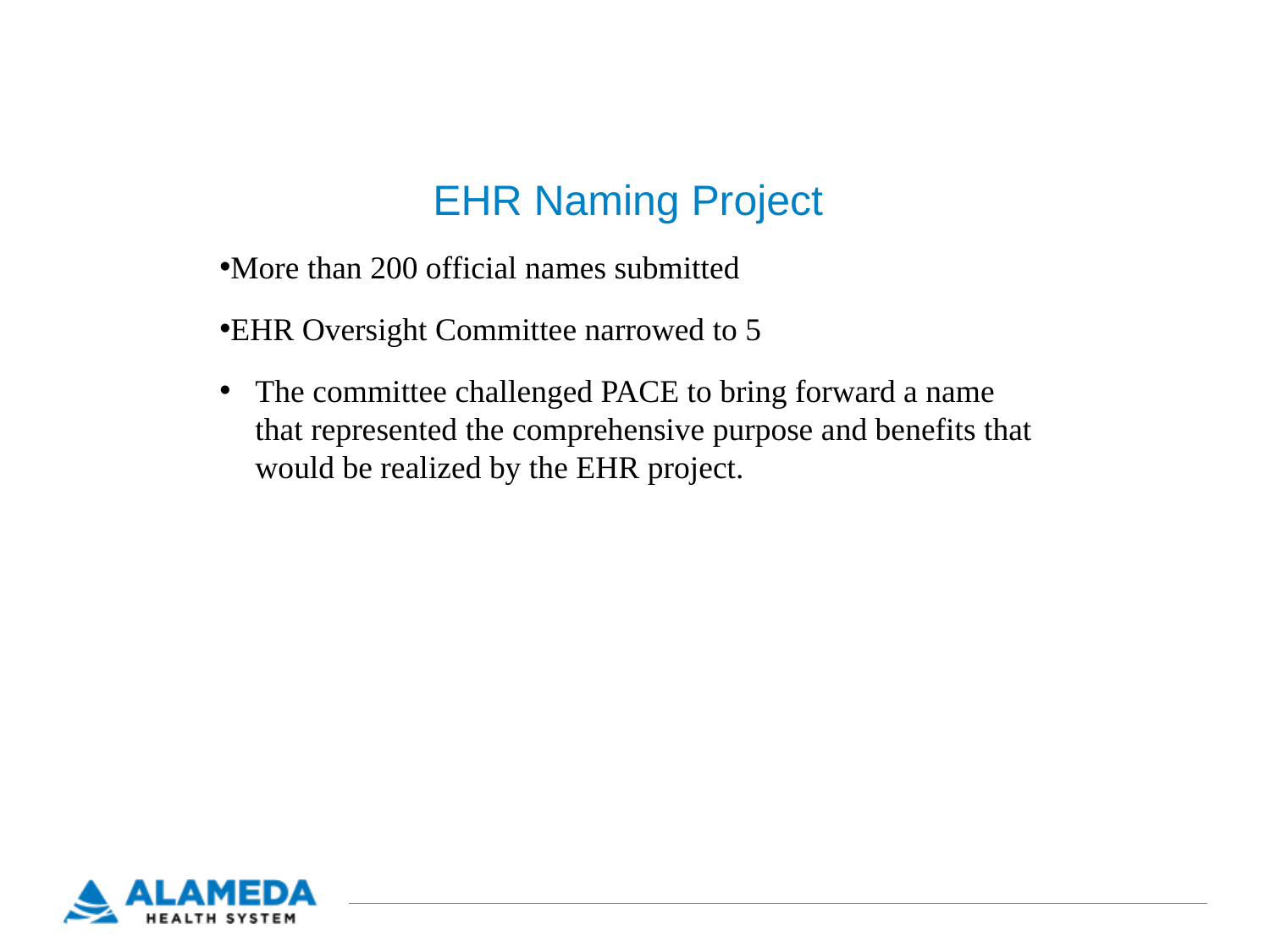

# EHR Naming Project
More than 200 official names submitted
EHR Oversight Committee narrowed to 5
The committee challenged PACE to bring forward a name that represented the comprehensive purpose and benefits that would be realized by the EHR project.
2